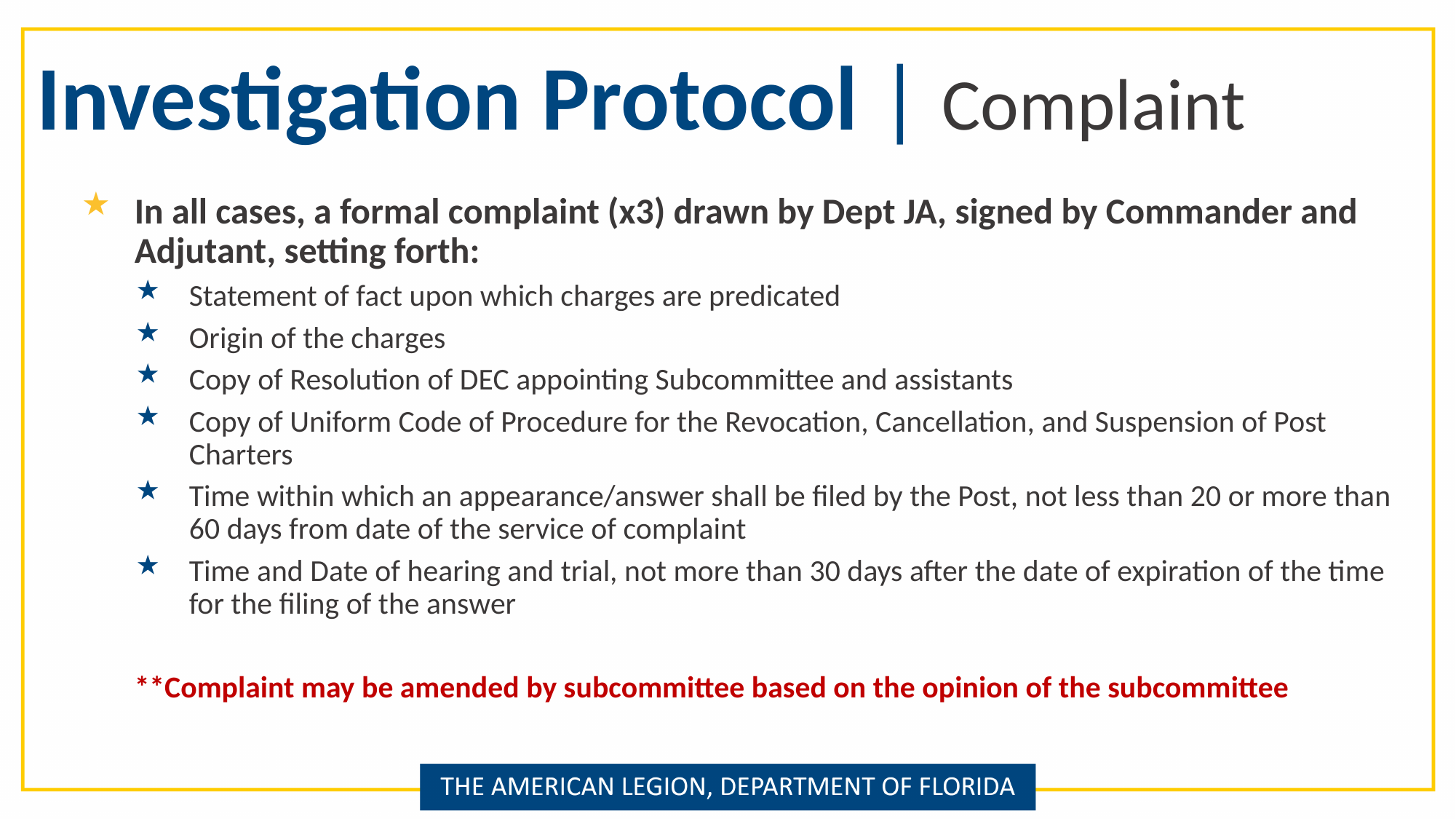

Investigation Protocol | Complaint
In all cases, a formal complaint (x3) drawn by Dept JA, signed by Commander and Adjutant, setting forth:
Statement of fact upon which charges are predicated
Origin of the charges
Copy of Resolution of DEC appointing Subcommittee and assistants
Copy of Uniform Code of Procedure for the Revocation, Cancellation, and Suspension of Post Charters
Time within which an appearance/answer shall be filed by the Post, not less than 20 or more than 60 days from date of the service of complaint
Time and Date of hearing and trial, not more than 30 days after the date of expiration of the time for the filing of the answer

**Complaint may be amended by subcommittee based on the opinion of the subcommittee